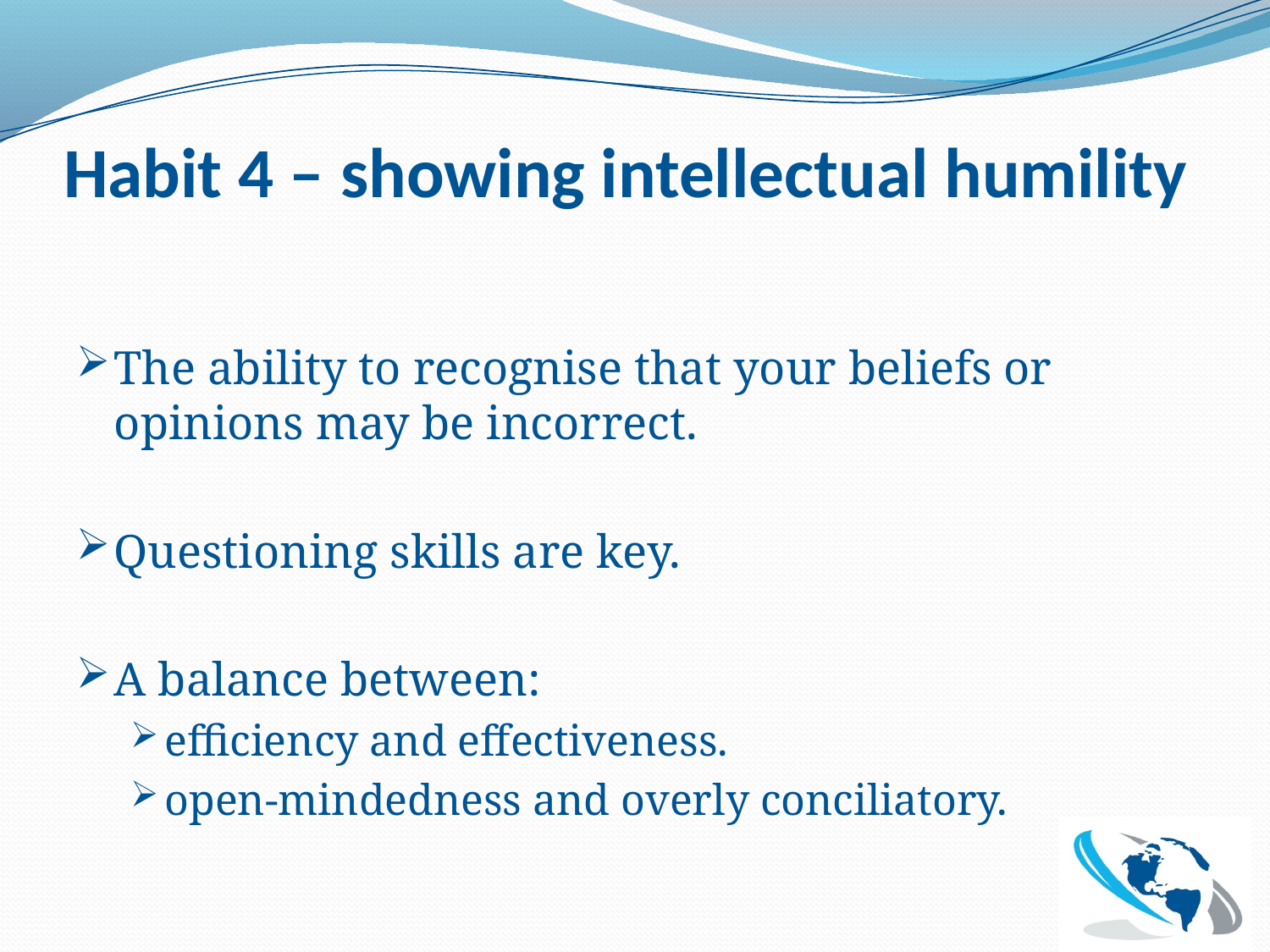

# Habit 4 – showing intellectual humility

The ability to recognise that your beliefs or opinions may be incorrect.

Questioning skills are key.

A balance between:
efficiency and effectiveness.
open-mindedness and overly conciliatory.